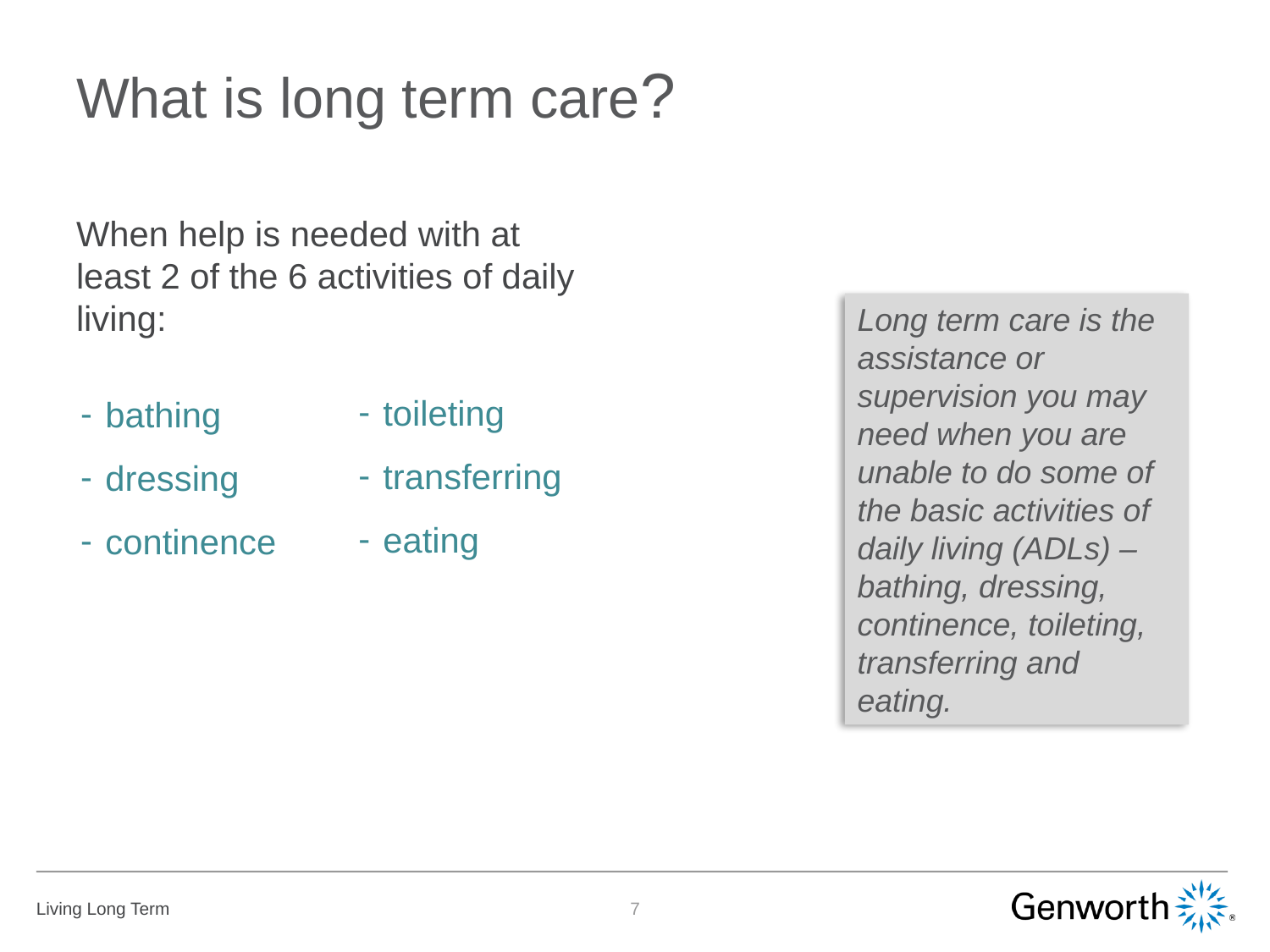

# What is long term care?
When help is needed with at least 2 of the 6 activities of daily living:

Long term care is the assistance or supervision you may need when you are unable to do some of the basic activities of daily living (ADLs) – bathing, dressing, continence, toileting, transferring and eating.
toileting
transferring
eating

bathing
dressing
continence

7